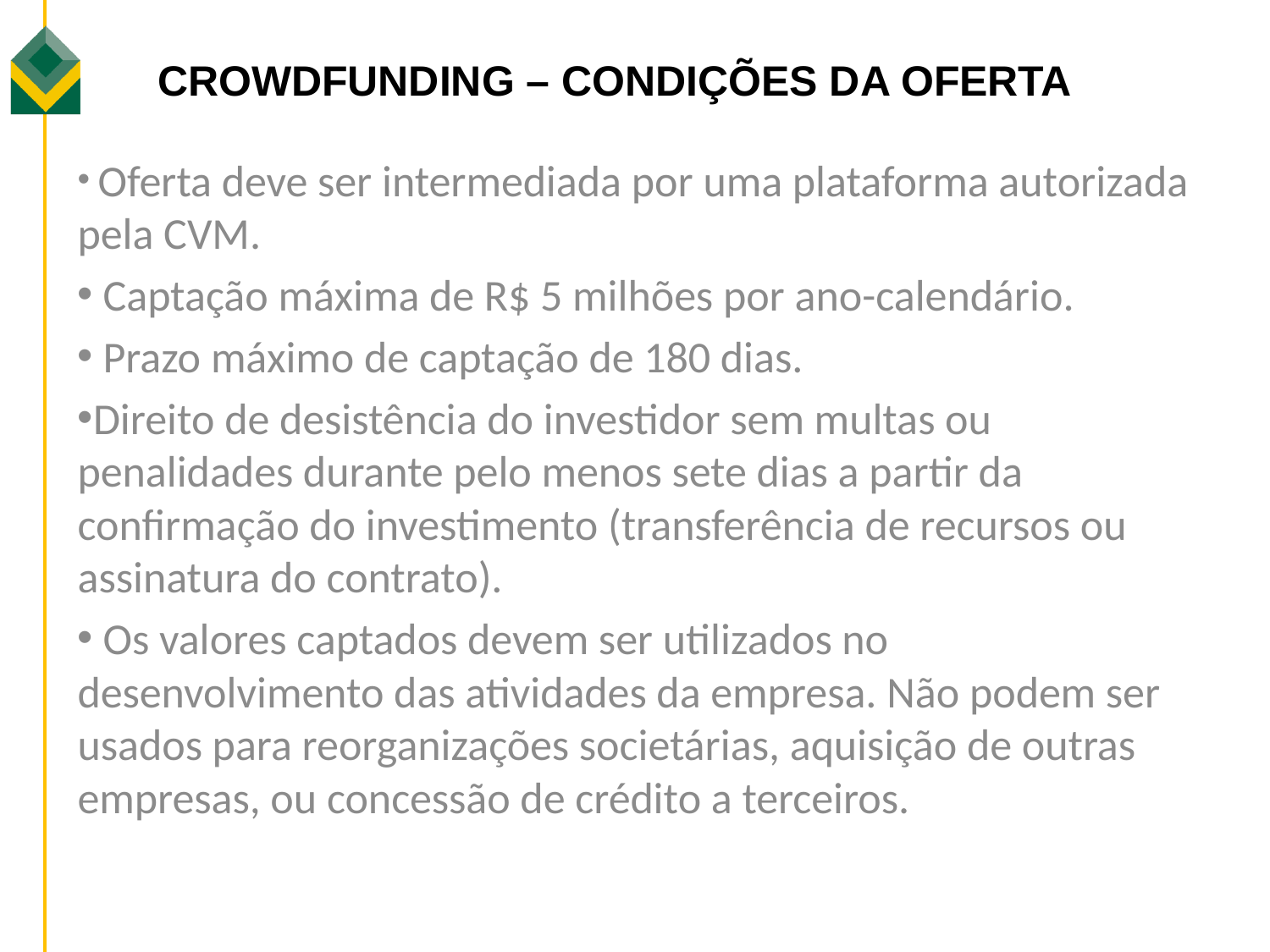

# Crowdfunding – Condições da oferta
 Oferta deve ser intermediada por uma plataforma autorizada pela CVM.
 Captação máxima de R$ 5 milhões por ano-calendário.
 Prazo máximo de captação de 180 dias.
Direito de desistência do investidor sem multas ou penalidades durante pelo menos sete dias a partir da confirmação do investimento (transferência de recursos ou assinatura do contrato).
 Os valores captados devem ser utilizados no desenvolvimento das atividades da empresa. Não podem ser usados para reorganizações societárias, aquisição de outras empresas, ou concessão de crédito a terceiros.